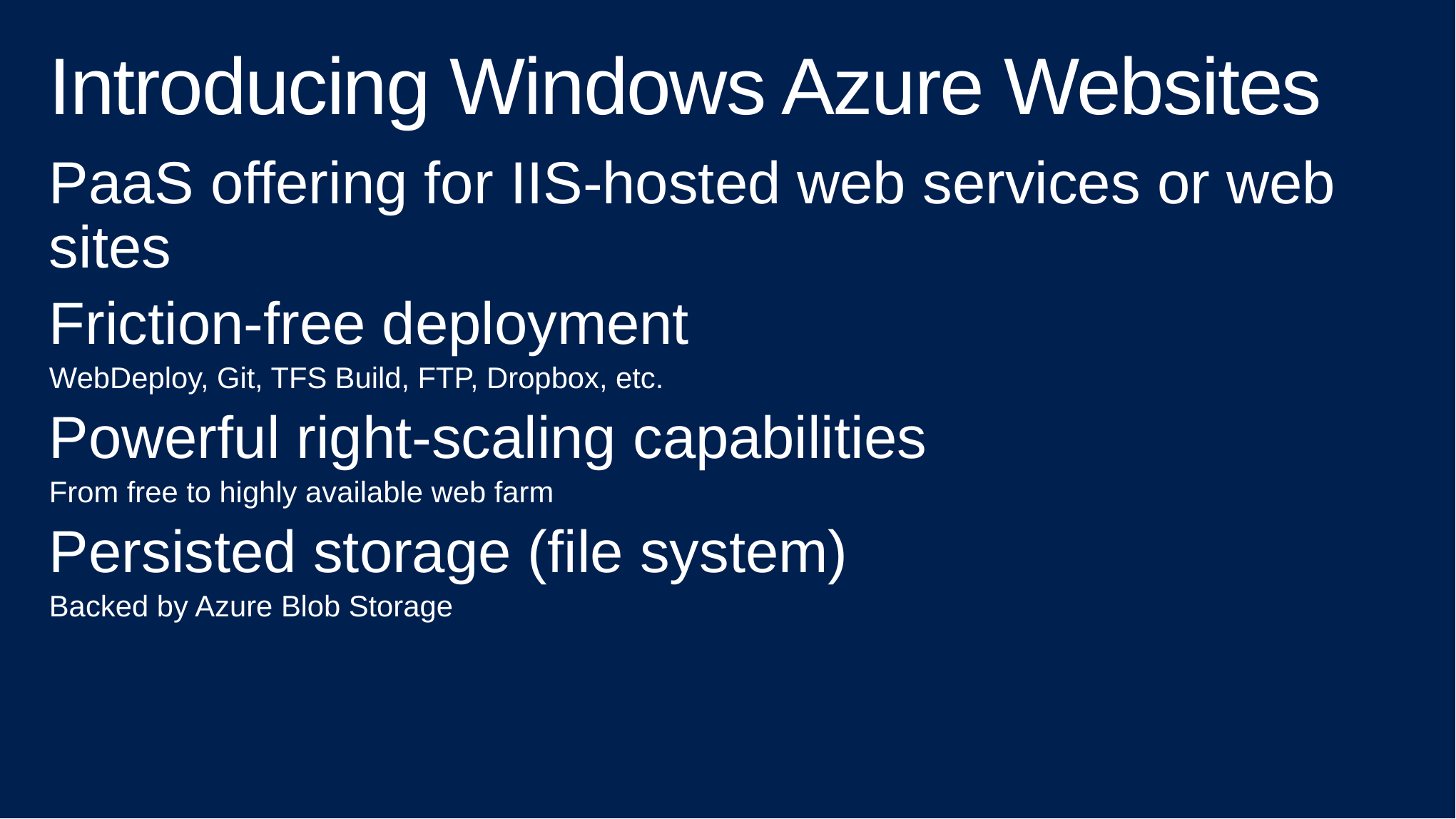

# Introducing Windows Azure Websites
PaaS offering for IIS-hosted web services or web sites
Friction-free deployment
WebDeploy, Git, TFS Build, FTP, Dropbox, etc.
Powerful right-scaling capabilities
From free to highly available web farm
Persisted storage (file system)
Backed by Azure Blob Storage